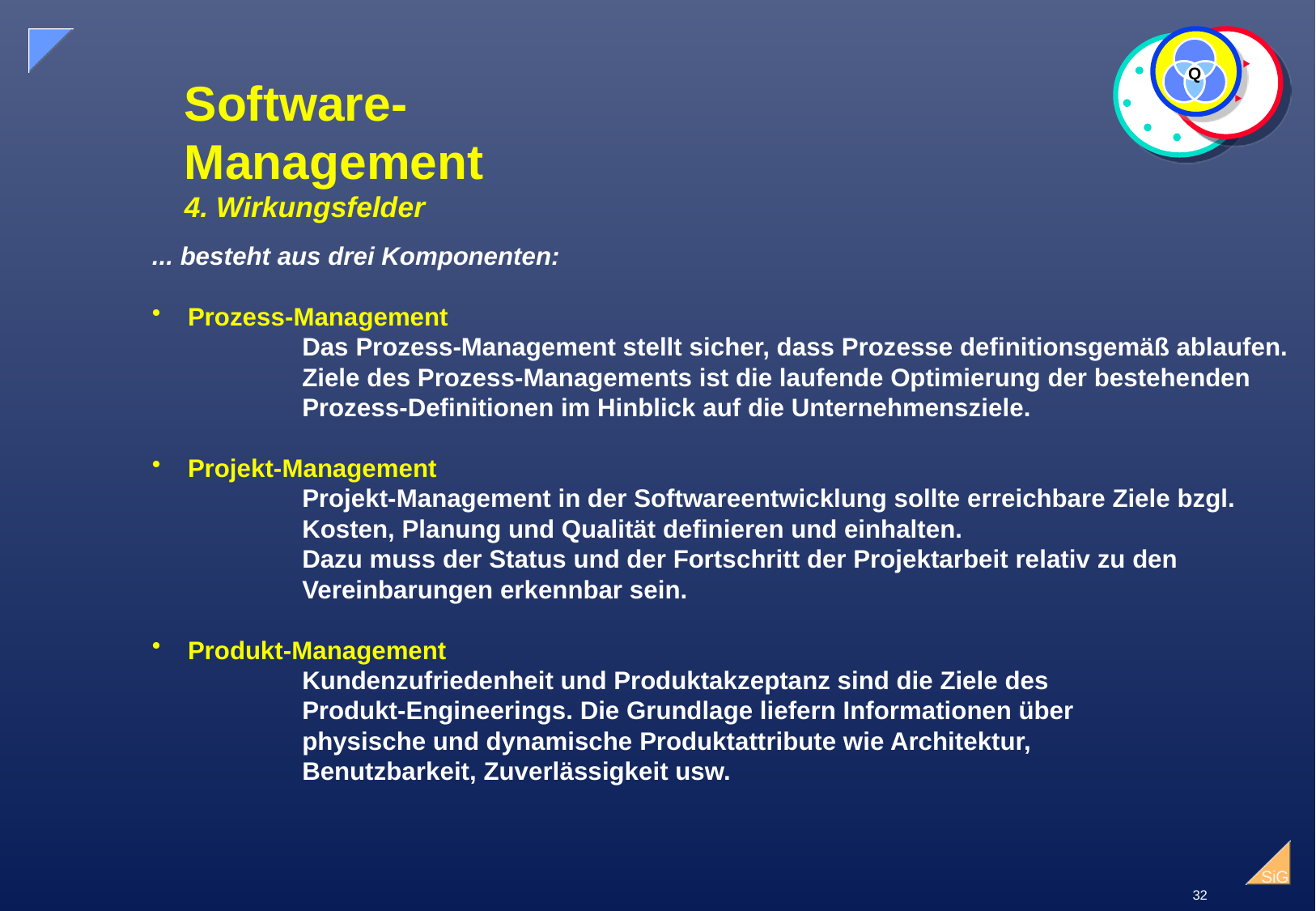

Q

# Software-Management 4. Wirkungsfelder

... besteht aus drei Komponenten:

 Prozess-Management
	Das Prozess-Management stellt sicher, dass Prozesse definitionsgemäß ablaufen.
	Ziele des Prozess-Managements ist die laufende Optimierung der bestehenden
	Prozess-Definitionen im Hinblick auf die Unternehmensziele.
 Projekt-Management
	Projekt-Management in der Softwareentwicklung sollte erreichbare Ziele bzgl.
	Kosten, Planung und Qualität definieren und einhalten.
	Dazu muss der Status und der Fortschritt der Projektarbeit relativ zu den
	Vereinbarungen erkennbar sein.
 Produkt-Management
	Kundenzufriedenheit und Produktakzeptanz sind die Ziele des
	Produkt-Engineerings. Die Grundlage liefern Informationen über
	physische und dynamische Produktattribute wie Architektur,
	Benutzbarkeit, Zuverlässigkeit usw.